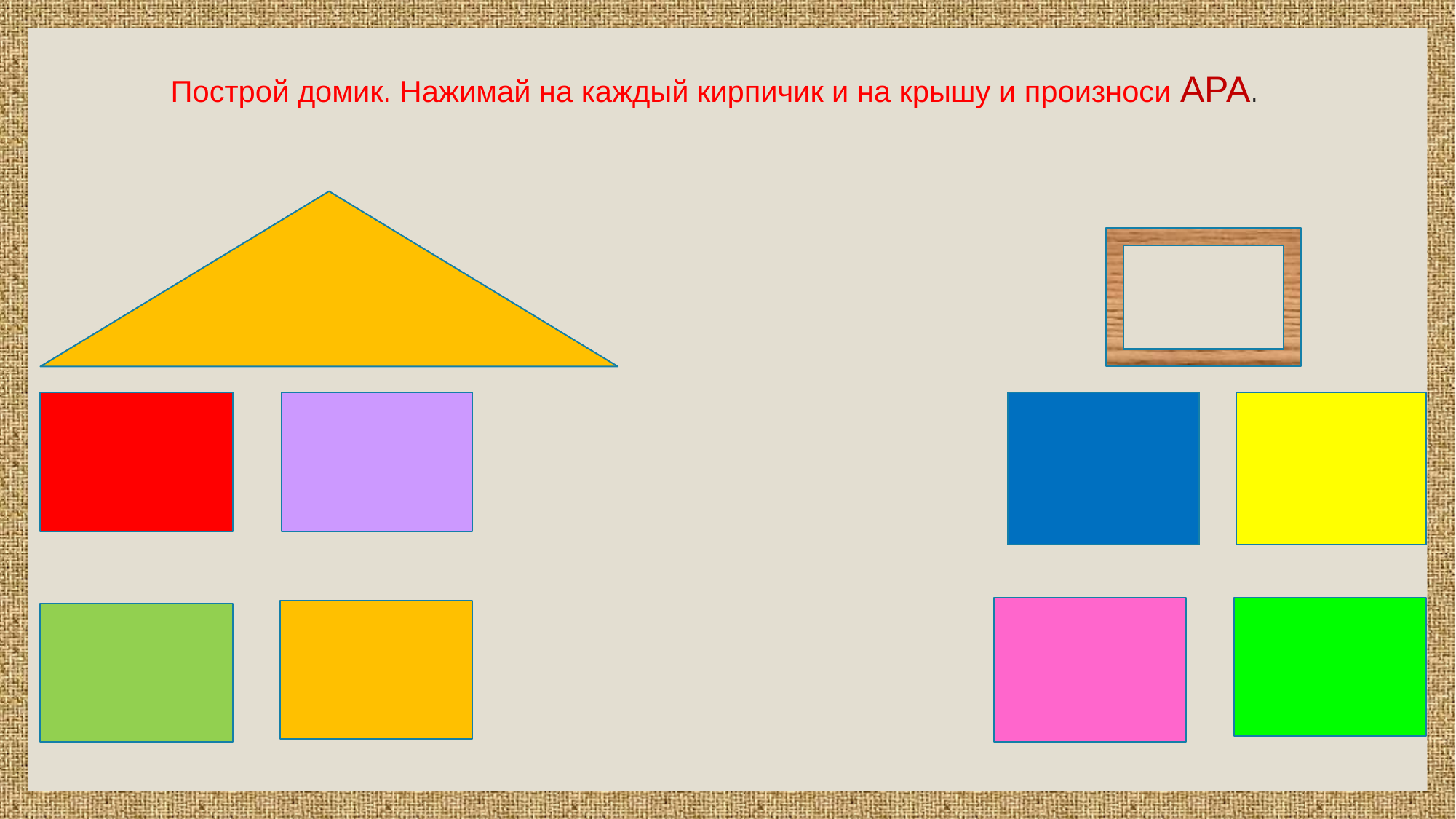

# Построй домик. Нажимай на каждый кирпичик и на крышу и произноси АРА.